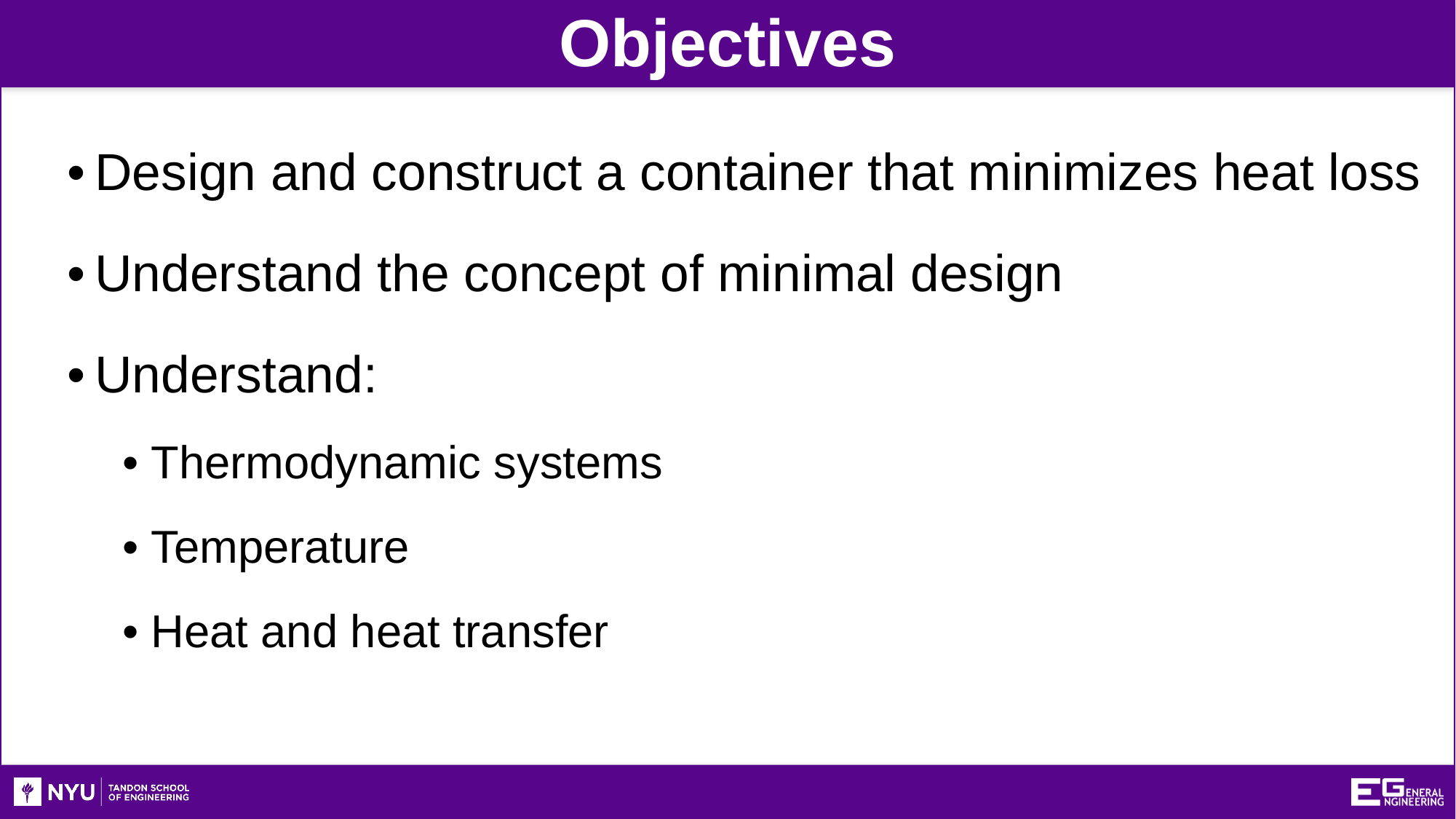

Objectives
Design and construct a container that minimizes heat loss
Understand the concept of minimal design
Understand:
Thermodynamic systems
Temperature
Heat and heat transfer